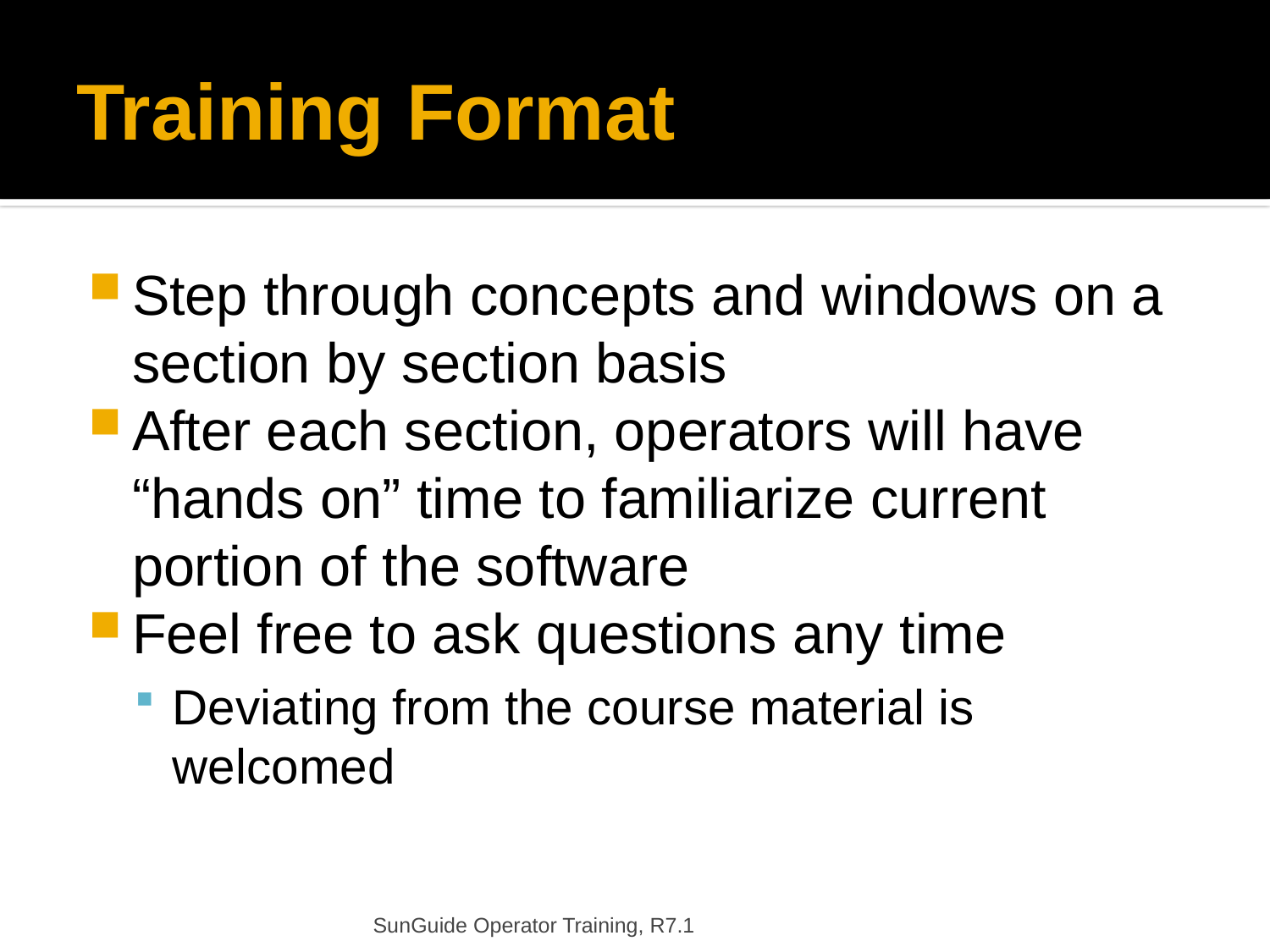

# Training Format
Step through concepts and windows on a section by section basis
After each section, operators will have “hands on” time to familiarize current portion of the software
Feel free to ask questions any time
Deviating from the course material is welcomed
SunGuide Operator Training, R7.1